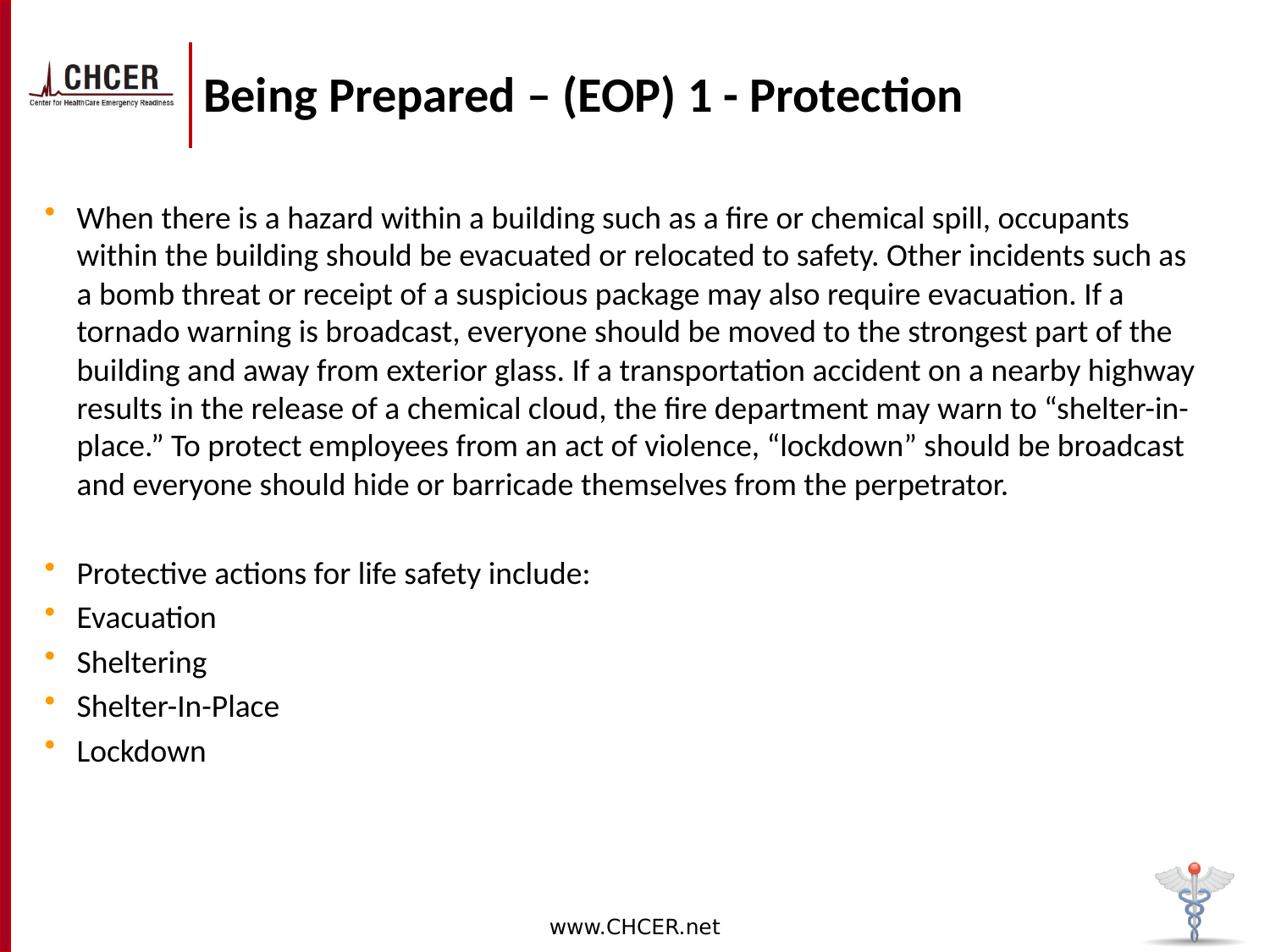

# Being Prepared – (EOP) 1 - Protection
When there is a hazard within a building such as a fire or chemical spill, occupants within the building should be evacuated or relocated to safety. Other incidents such as a bomb threat or receipt of a suspicious package may also require evacuation. If a tornado warning is broadcast, everyone should be moved to the strongest part of the building and away from exterior glass. If a transportation accident on a nearby highway results in the release of a chemical cloud, the fire department may warn to “shelter-in-place.” To protect employees from an act of violence, “lockdown” should be broadcast and everyone should hide or barricade themselves from the perpetrator.

Protective actions for life safety include:
Evacuation
Sheltering
Shelter-In-Place
Lockdown
www.CHCER.net